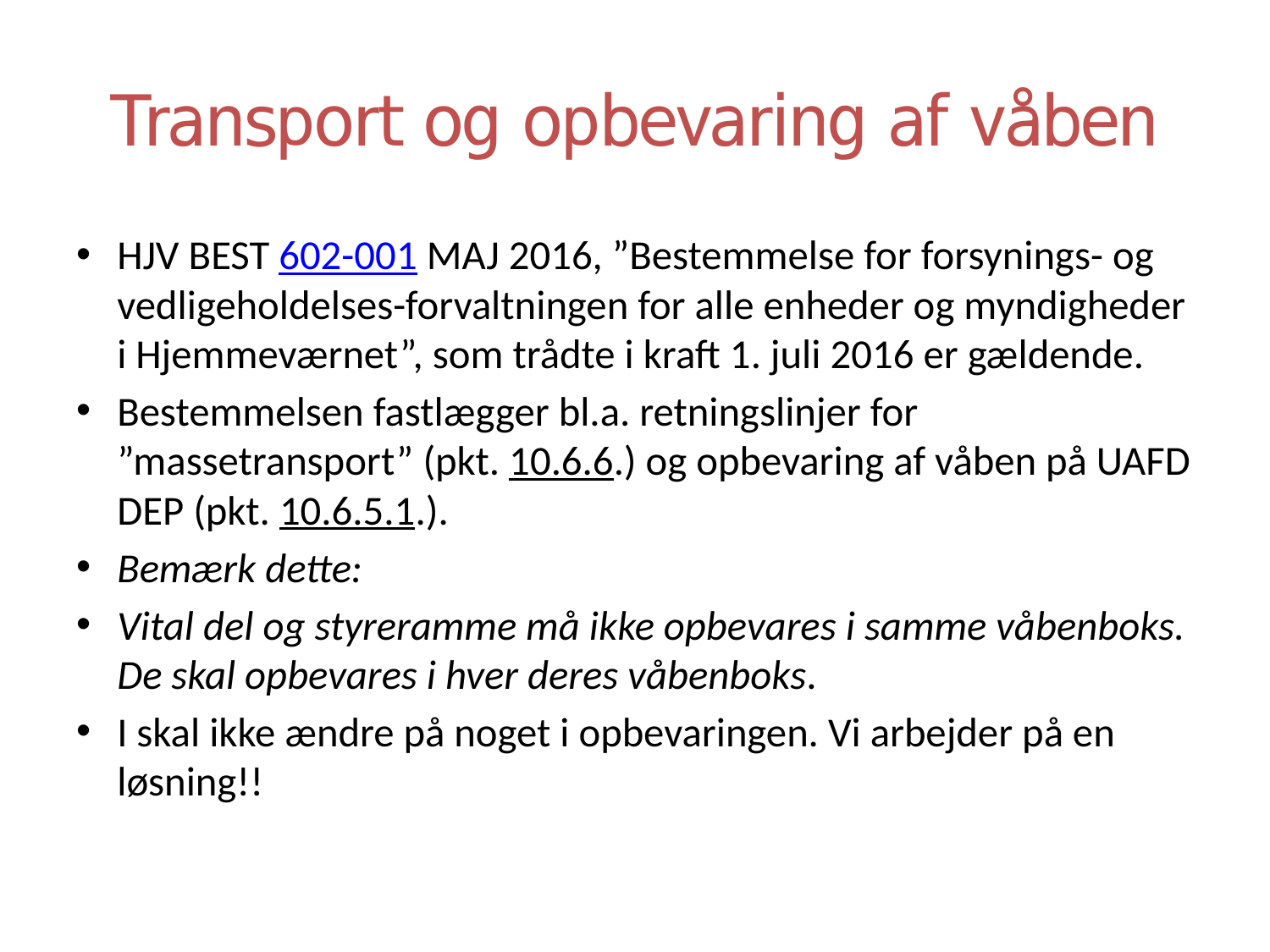

# Transport og opbevaring af våben
HJV BEST 602-001 MAJ 2016, ”Bestemmelse for forsynings- og vedligeholdelses-forvaltningen for alle enheder og myndigheder i Hjemmeværnet”, som trådte i kraft 1. juli 2016 er gældende.
Bestemmelsen fastlægger bl.a. retningslinjer for ”massetransport” (pkt. 10.6.6.) og opbevaring af våben på UAFD DEP (pkt. 10.6.5.1.).
Bemærk dette:
Vital del og styreramme må ikke opbevares i samme våbenboks. De skal opbevares i hver deres våbenboks.
I skal ikke ændre på noget i opbevaringen. Vi arbejder på en løsning!!